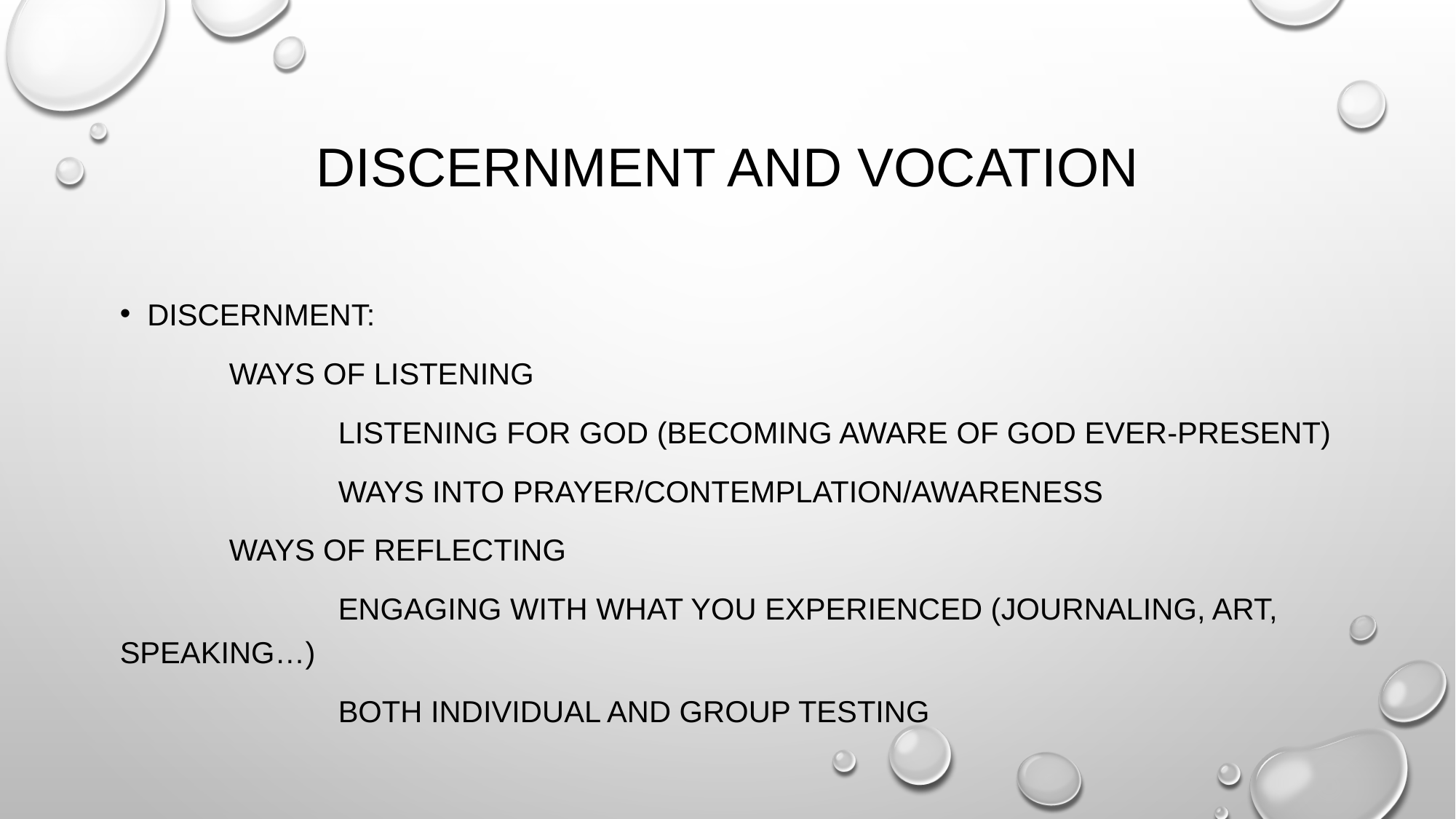

# Discernment and vocation
Discernment:
	Ways of listening
		Listening for God (Becoming aware of God ever-present)
		ways into prayer/contemplation/awareness
	Ways of reflecting
		engaging with what you experienced (journaling, art, Speaking…)
		Both individual and Group testing